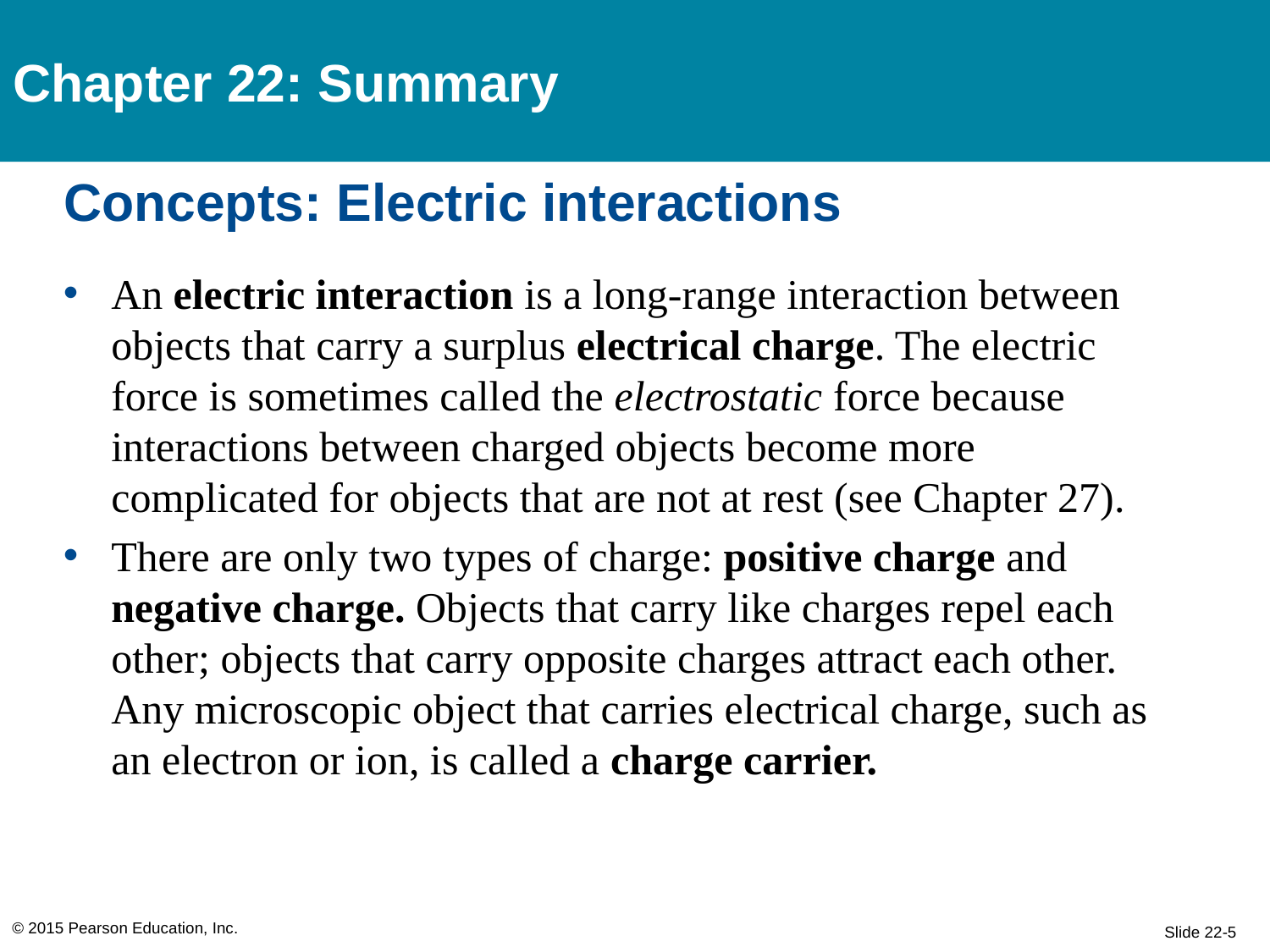

Chapter 22: Summary
# Concepts: Electric interactions
An electric interaction is a long-range interaction between objects that carry a surplus electrical charge. The electric force is sometimes called the electrostatic force because interactions between charged objects become more complicated for objects that are not at rest (see Chapter 27).
There are only two types of charge: positive charge and negative charge. Objects that carry like charges repel each other; objects that carry opposite charges attract each other. Any microscopic object that carries electrical charge, such as an electron or ion, is called a charge carrier.
© 2015 Pearson Education, Inc.